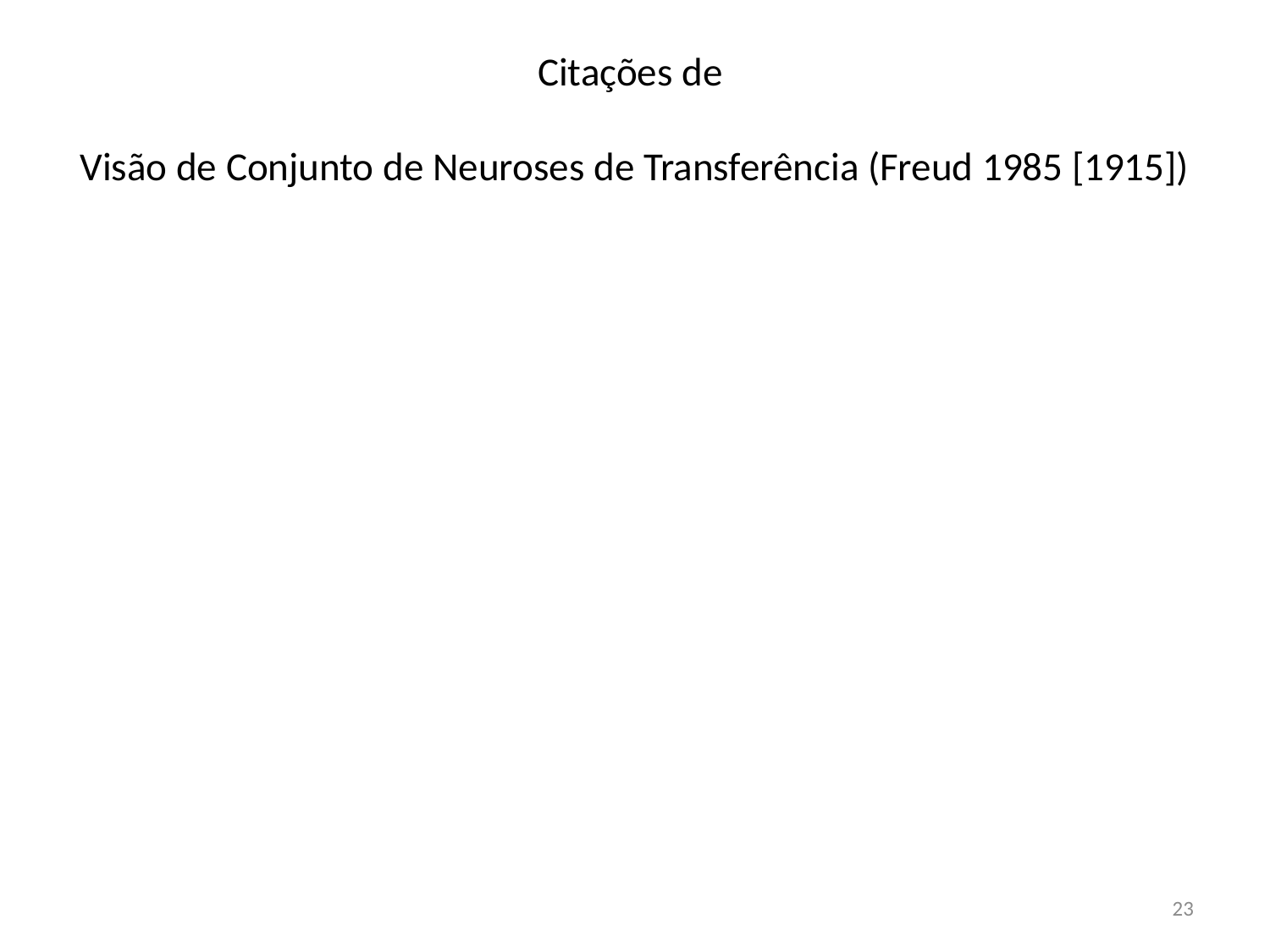

# Citações de Visão de Conjunto de Neuroses de Transferência (Freud 1985 [1915])

23